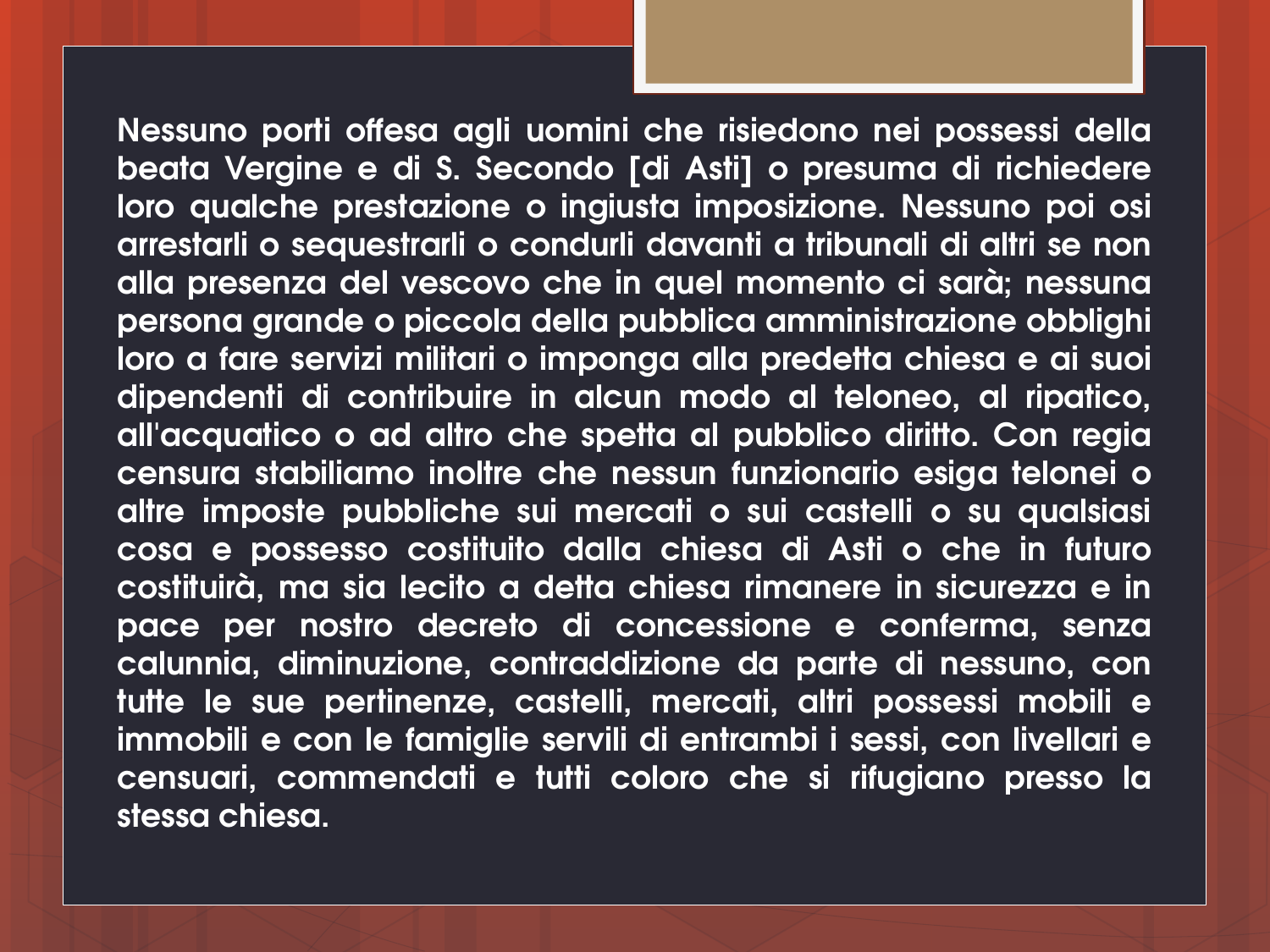

Nessuno porti offesa agli uomini che risiedono nei possessi della beata Vergine e di S. Secondo [di Asti] o presuma di richiedere loro qualche prestazione o ingiusta imposizione. Nessuno poi osi arrestarli o sequestrarli o condurli davanti a tribunali di altri se non alla presenza del vescovo che in quel momento ci sarà; nessuna persona grande o piccola della pubblica amministrazione obblighi loro a fare servizi militari o imponga alla predetta chiesa e ai suoi dipendenti di contribuire in alcun modo al teloneo, al ripatico, all'acquatico o ad altro che spetta al pubblico diritto. Con regia censura stabiliamo inoltre che nessun funzionario esiga telonei o altre imposte pubbliche sui mercati o sui castelli o su qualsiasi cosa e possesso costituito dalla chiesa di Asti o che in futuro costituirà, ma sia lecito a detta chiesa rimanere in sicurezza e in pace per nostro decreto di concessione e conferma, senza calunnia, diminuzione, contraddizione da parte di nessuno, con tutte le sue pertinenze, castelli, mercati, altri possessi mobili e immobili e con le famiglie servili di entrambi i sessi, con livellari e censuari, commendati e tutti coloro che si rifugiano presso la stessa chiesa.